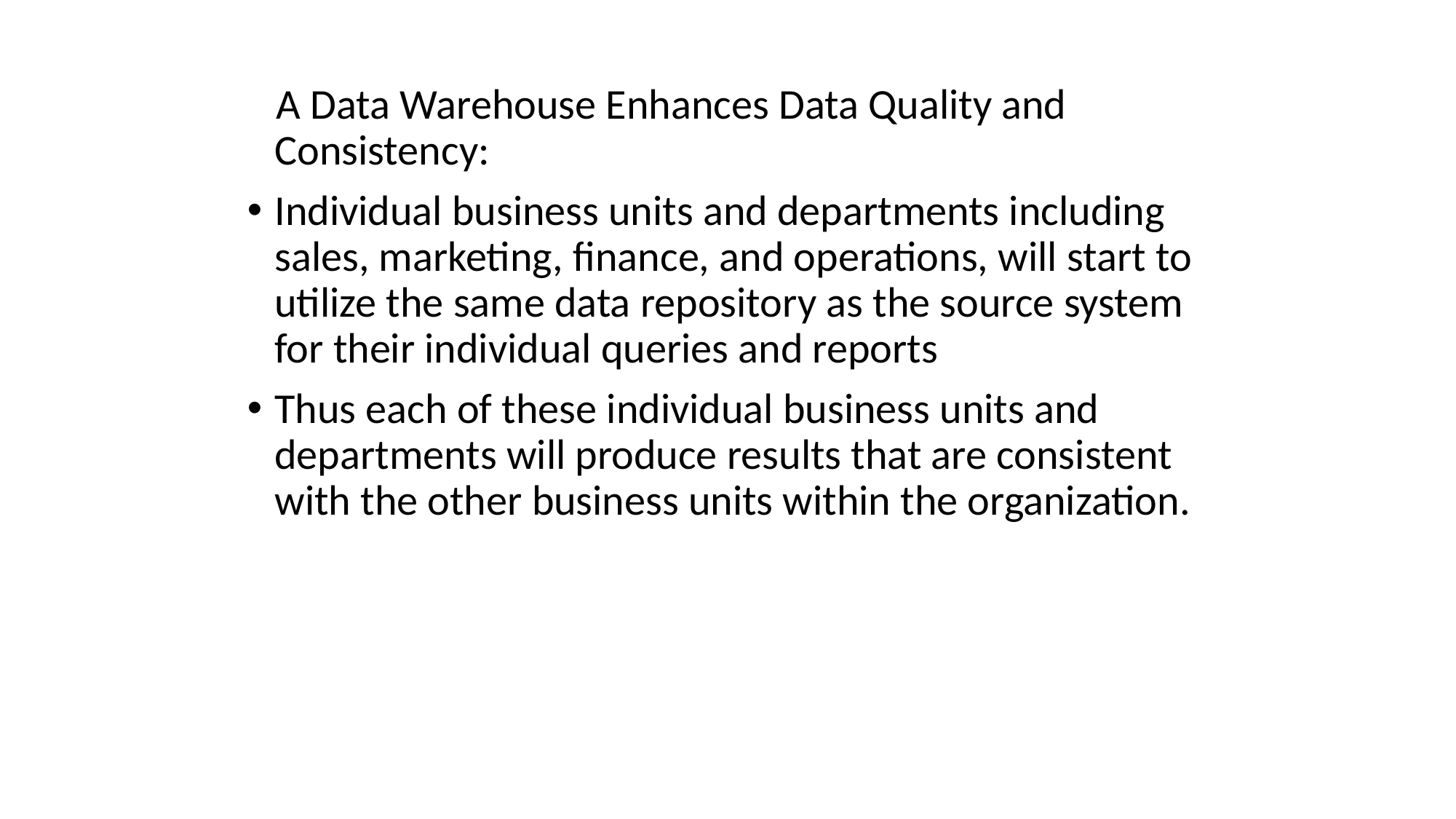

A Data Warehouse Enhances Data Quality and Consistency:
Individual business units and departments including sales, marketing, finance, and operations, will start to utilize the same data repository as the source system for their individual queries and reports
Thus each of these individual business units and departments will produce results that are consistent with the other business units within the organization.